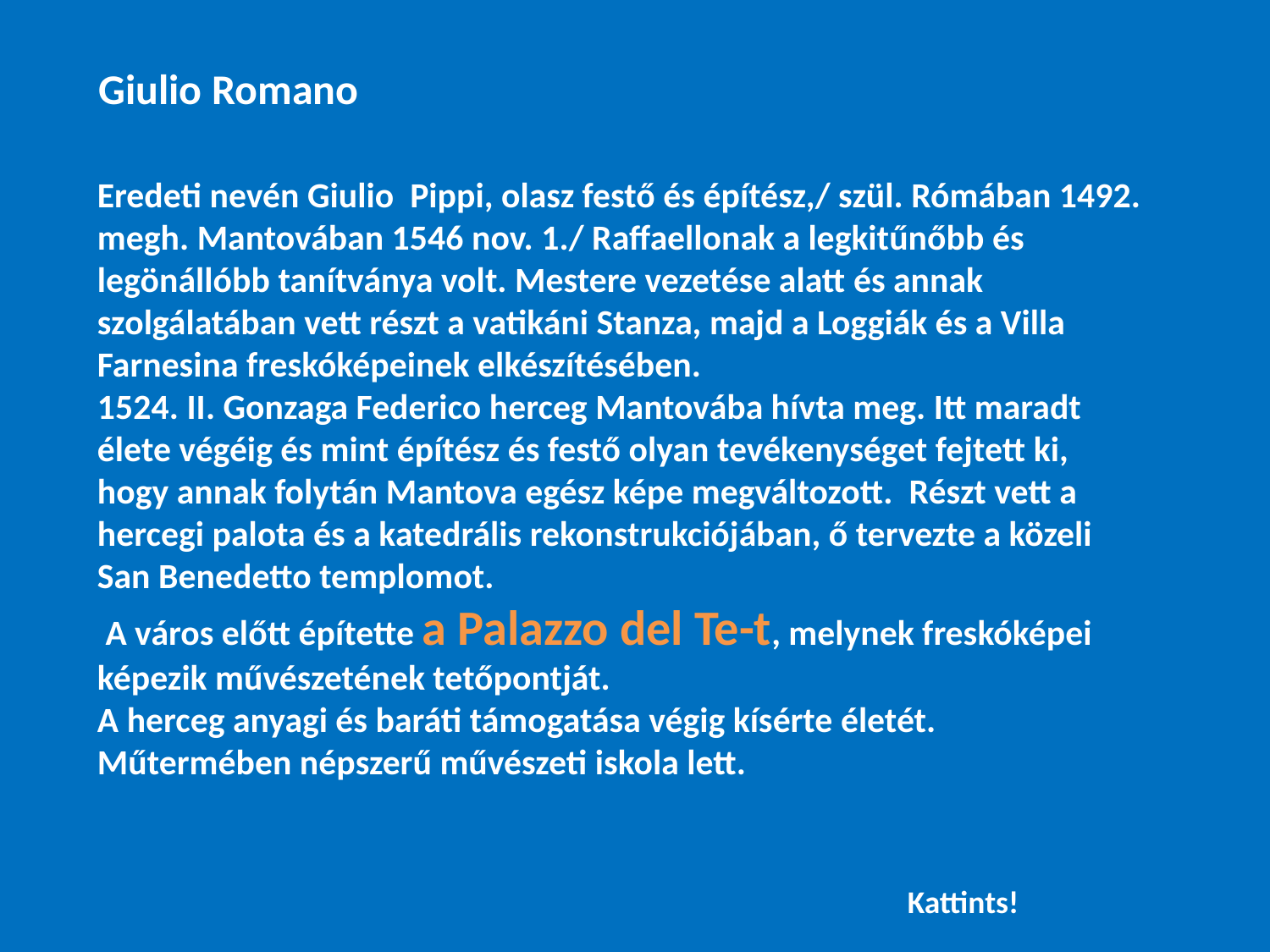

Giulio Romano
Eredeti nevén Giulio  Pippi, olasz festő és építész,/ szül. Rómában 1492. megh. Mantovában 1546 nov. 1./ Raffaellonak a legkitűnőbb és legönállóbb tanítványa volt. Mestere vezetése alatt és annak szolgálatában vett részt a vatikáni Stanza, majd a Loggiák és a Villa Farnesina freskóképeinek elkészítésében.
1524. II. Gonzaga Federico herceg Mantovába hívta meg. Itt maradt élete végéig és mint építész és festő olyan tevékenységet fejtett ki, hogy annak folytán Mantova egész képe megváltozott.  Részt vett a hercegi palota és a katedrális rekonstrukciójában, ő tervezte a közeli San Benedetto templomot.
 A város előtt építette a Palazzo del Te-t, melynek freskóképei képezik művészetének tetőpontját.
A herceg anyagi és baráti támogatása végig kísérte életét.
Műtermében népszerű művészeti iskola lett.
Kattints!